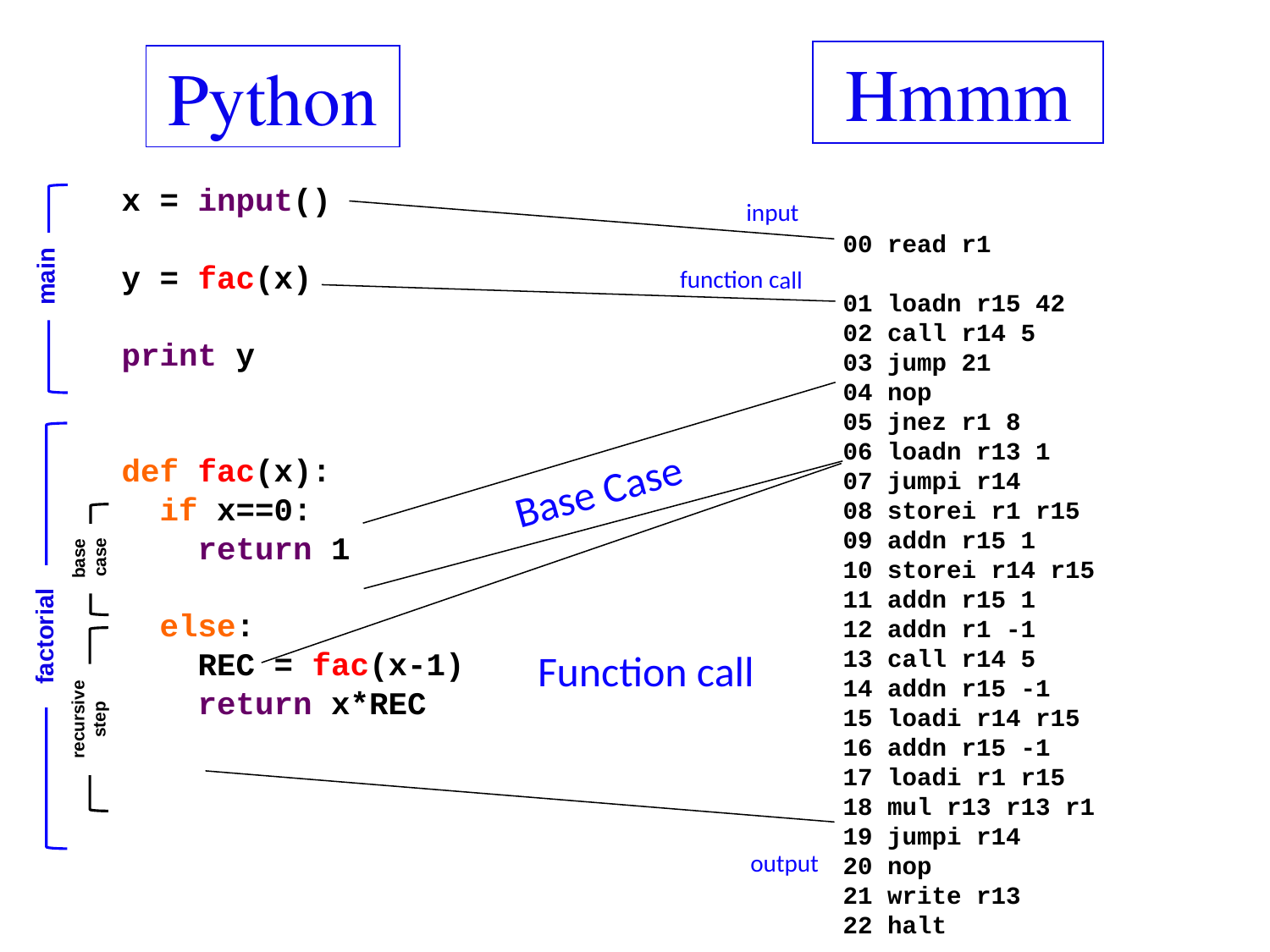

Hmmm
Python

x = input()

y = fac(x)

print y

def fac(x):
  if x==0:
    return 1

  else:
    REC = fac(x-1)
    return x*REC
input

00 read r1
01 loadn r15 42
02 call r14 5
03 jump 21
04 nop
05 jnez r1 8
06 loadn r13 1
07 jumpi r14
08 storei r1 r15
09 addn r15 1
10 storei r14 r15
11 addn r15 1
12 addn r1 -1
13 call r14 5
14 addn r15 -1
15 loadi r14 r15
16 addn r15 -1
17 loadi r1 r15
18 mul r13 r13 r1
19 jumpi r14
20 nop
21 write r13
22 halt
main
function call

Base Case

case
base
factorial

Function call
recursive step

output